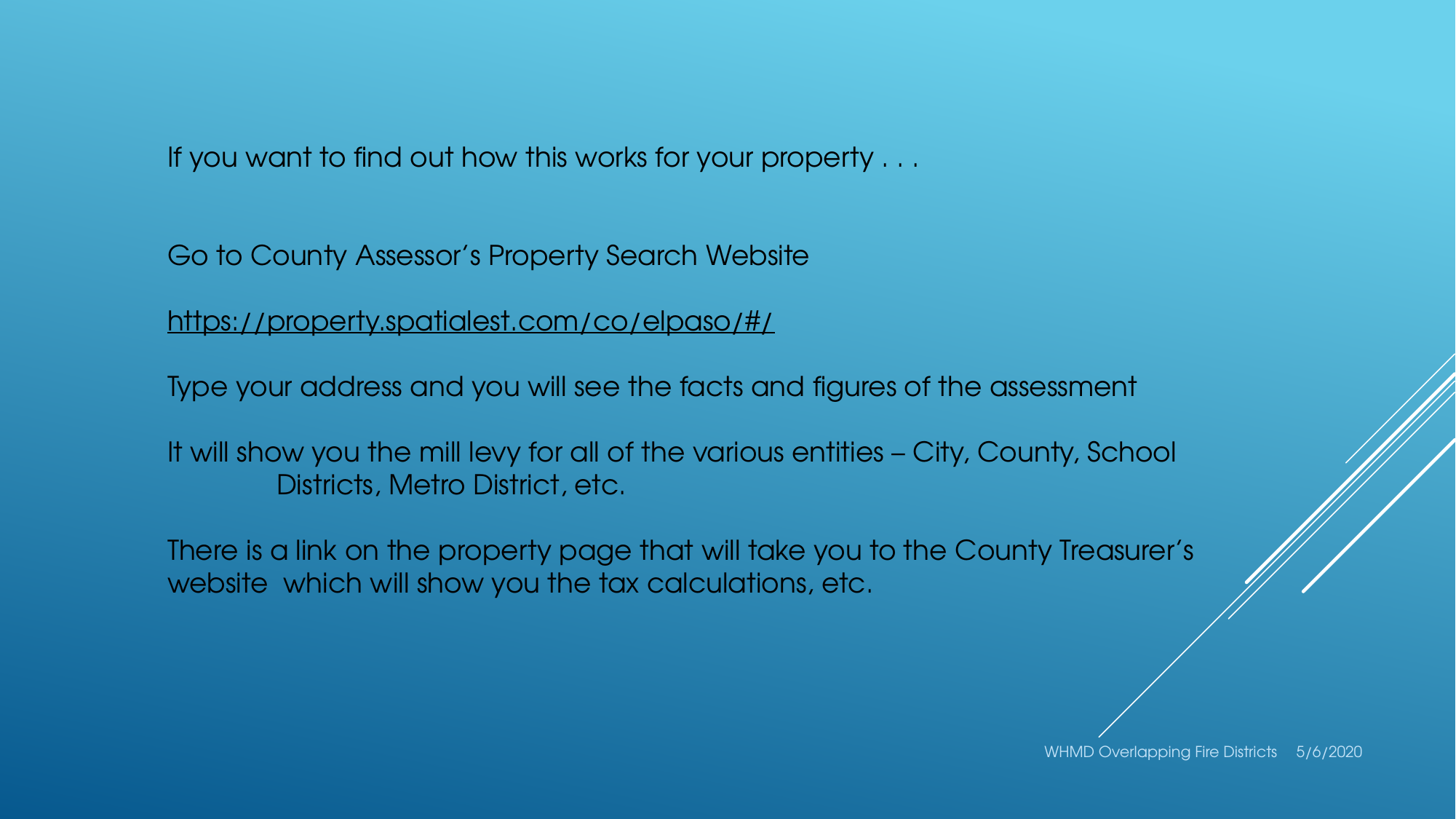

If you want to find out how this works for your property . . .

Go to County Assessor’s Property Search Website

https://property.spatialest.com/co/elpaso/#/

Type your address and you will see the facts and figures of the assessment

It will show you the mill levy for all of the various entities – City, County, School
	Districts, Metro District, etc.

There is a link on the property page that will take you to the County Treasurer’s
website  which will show you the tax calculations, etc.

WHMD Overlapping Fire Districts
5/6/2020